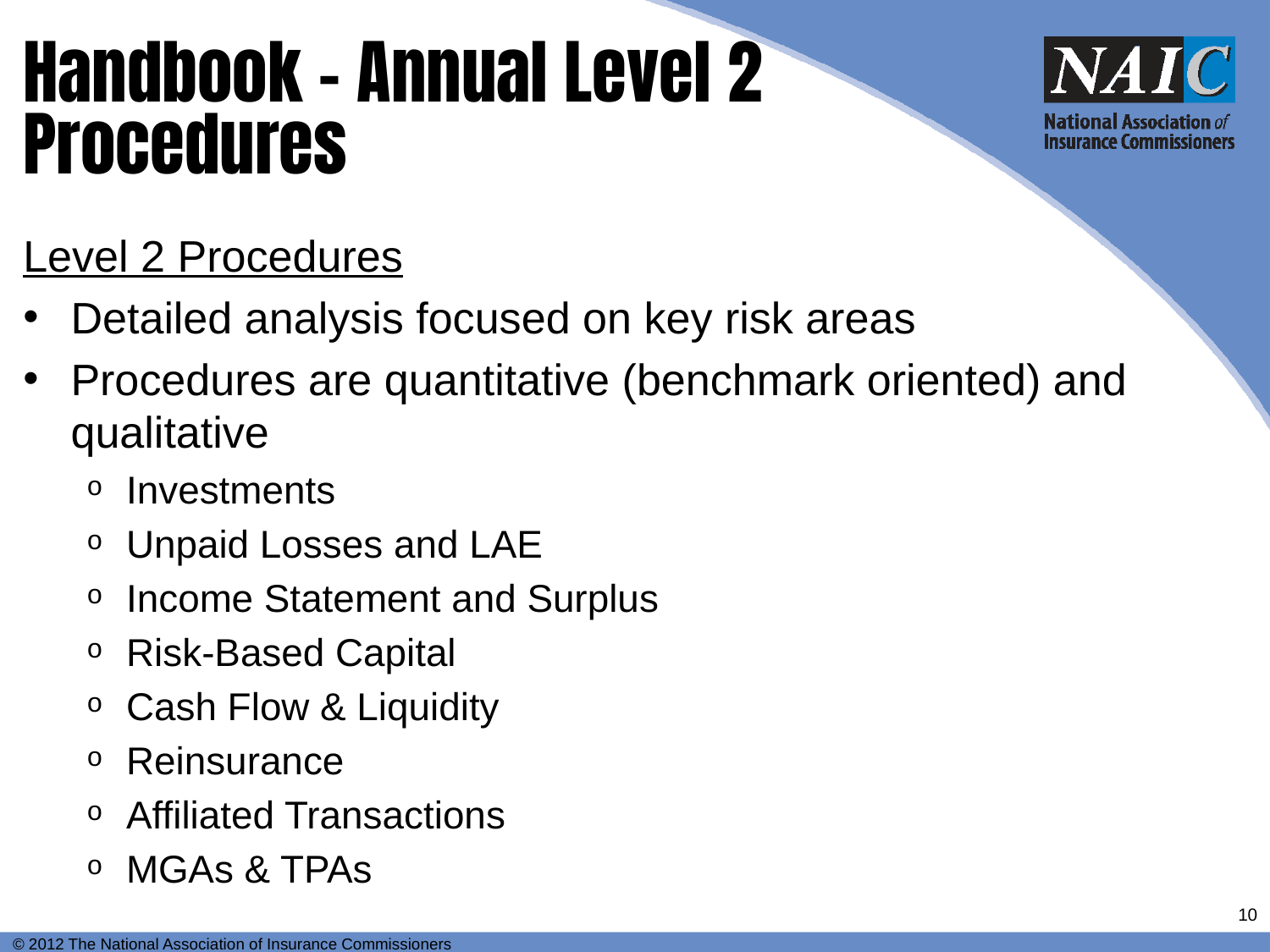

# Handbook – Annual Level 2 Procedures
Level 2 Procedures
Detailed analysis focused on key risk areas
Procedures are quantitative (benchmark oriented) and qualitative
Investments
Unpaid Losses and LAE
Income Statement and Surplus
Risk-Based Capital
Cash Flow & Liquidity
Reinsurance
Affiliated Transactions
MGAs & TPAs
10